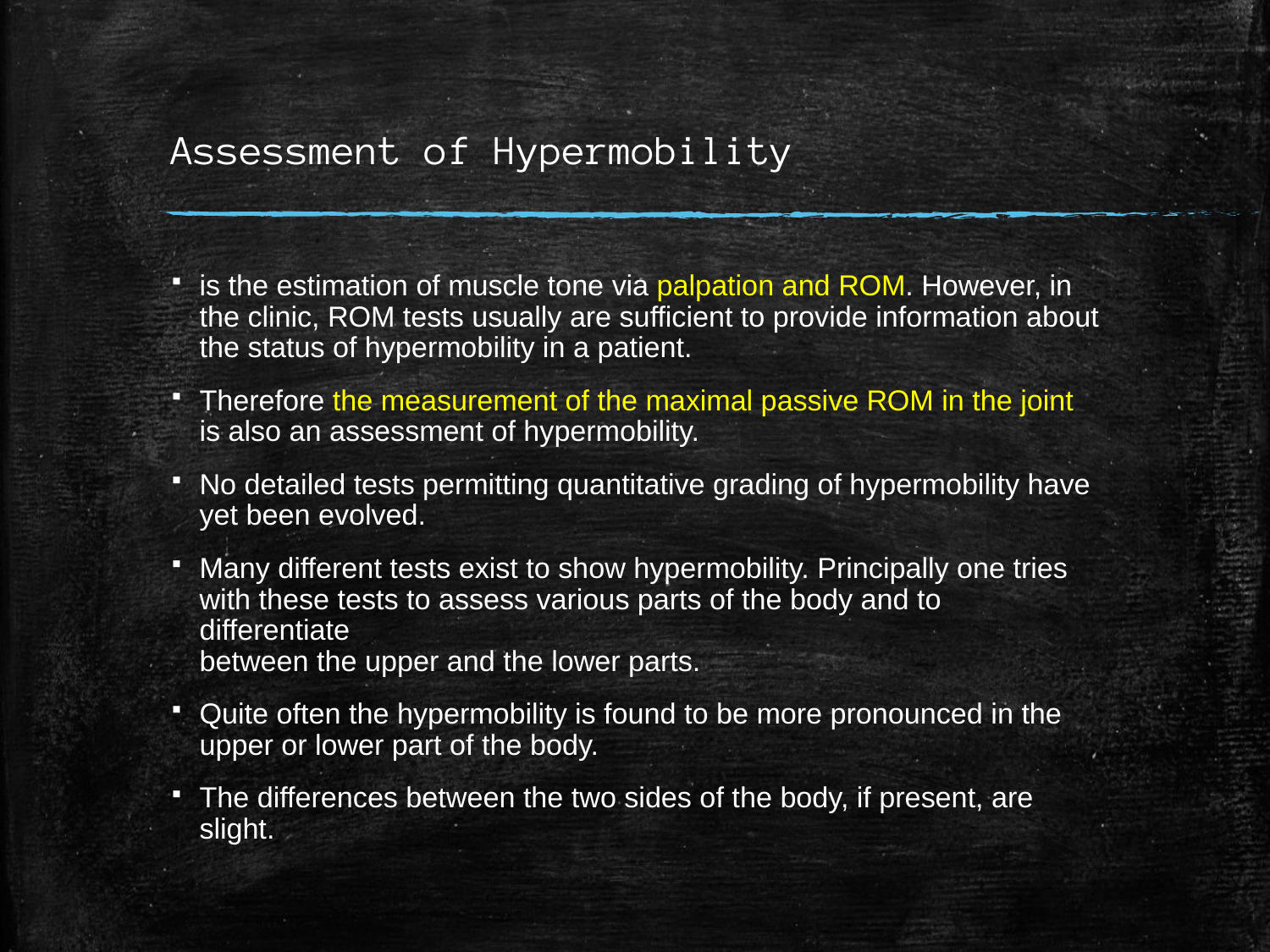

# Assessment of Hypermobility
is the estimation of muscle tone via palpation and ROM. However, in the clinic, ROM tests usually are sufficient to provide information about the status of hypermobility in a patient.
Therefore the measurement of the maximal passive ROM in the joint is also an assessment of hypermobility.
No detailed tests permitting quantitative grading of hypermobility have yet been evolved.
Many different tests exist to show hypermobility. Principally one tries with these tests to assess various parts of the body and to differentiate
between the upper and the lower parts.
Quite often the hypermobility is found to be more pronounced in the upper or lower part of the body.
The differences between the two sides of the body, if present, are slight.